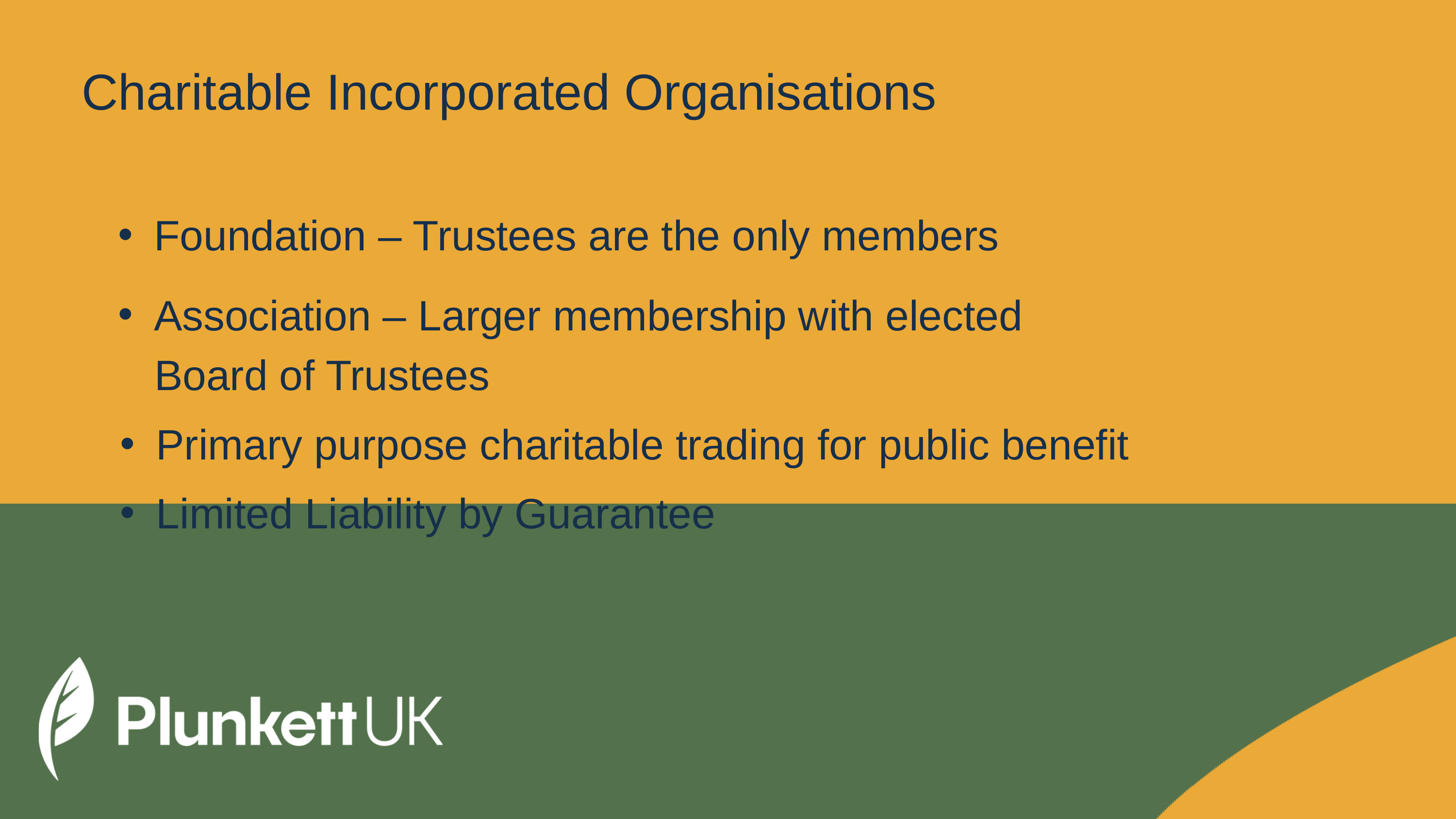

Charitable Incorporated Organisations
Foundation – Trustees are the only members
Association – Larger membership with elected
Board of Trustees
Primary purpose charitable trading for public benefit
Limited Liability by Guarantee